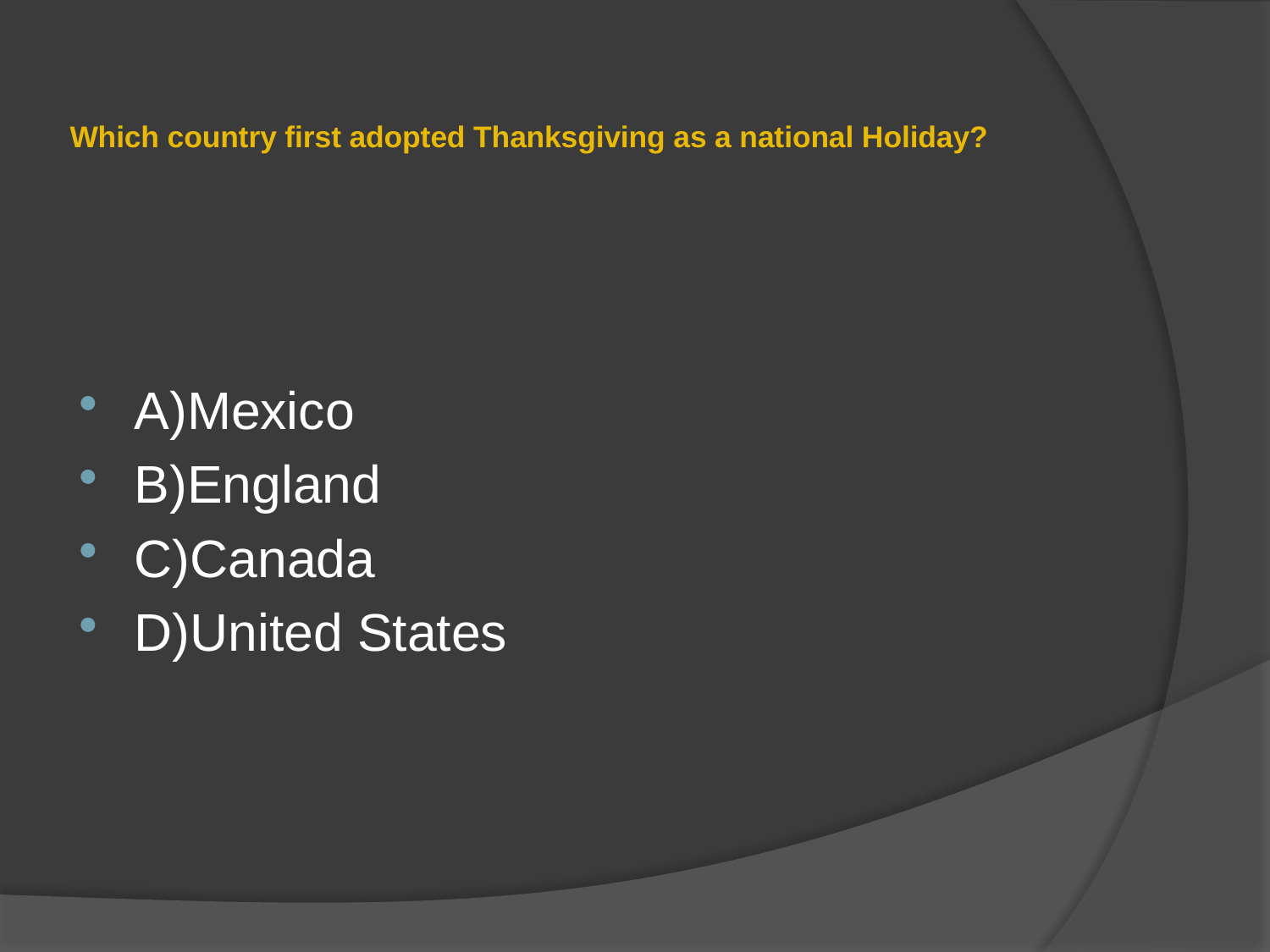

# Which country first adopted Thanksgiving as a national Holiday?

A)Mexico
B)England
C)Canada
D)United States